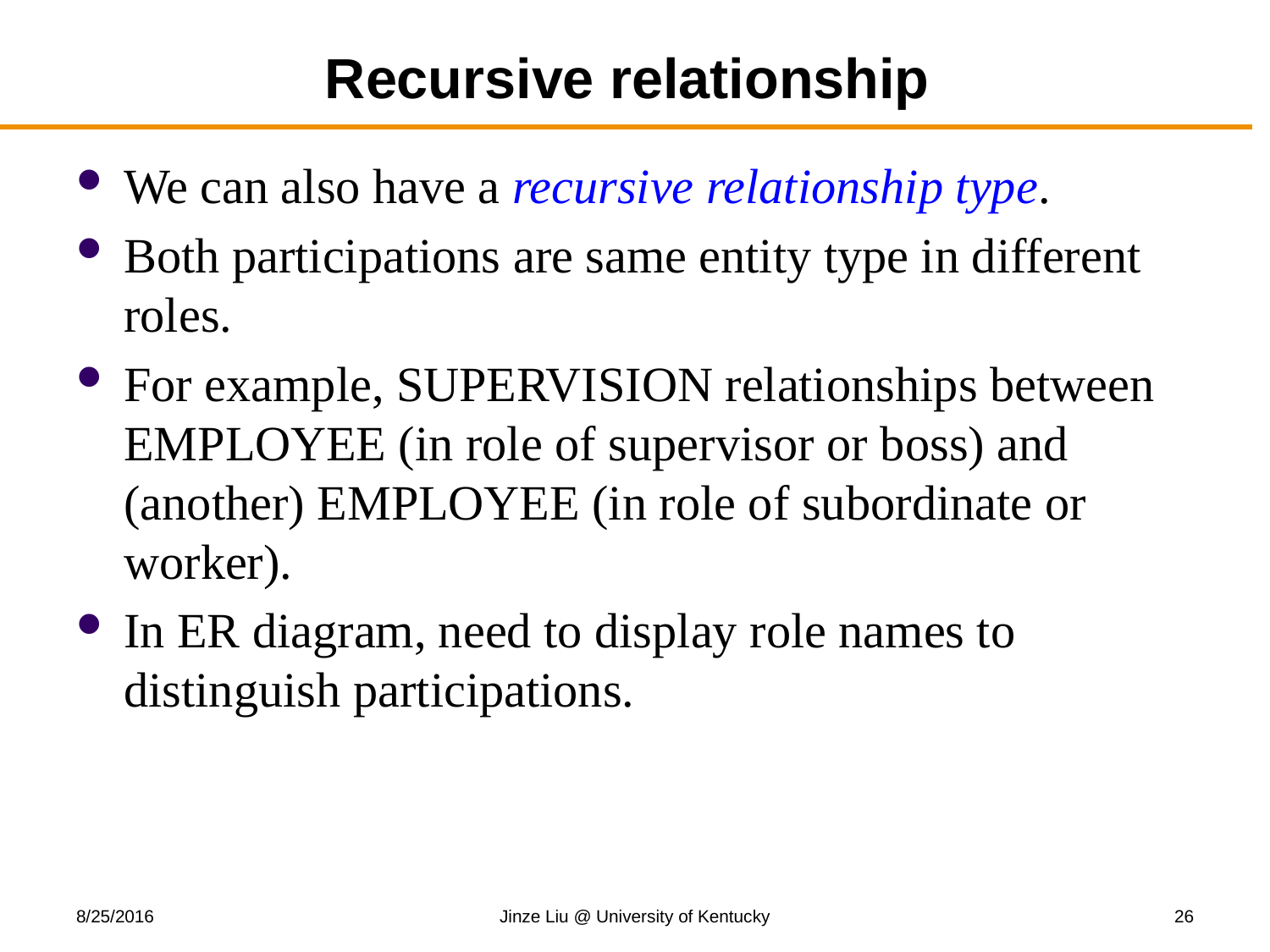

# Recursive relationship
We can also have a recursive relationship type.
Both participations are same entity type in different roles.
For example, SUPERVISION relationships between EMPLOYEE (in role of supervisor or boss) and (another) EMPLOYEE (in role of subordinate or worker).
In ER diagram, need to display role names to distinguish participations.
8/25/2016
Jinze Liu @ University of Kentucky
26